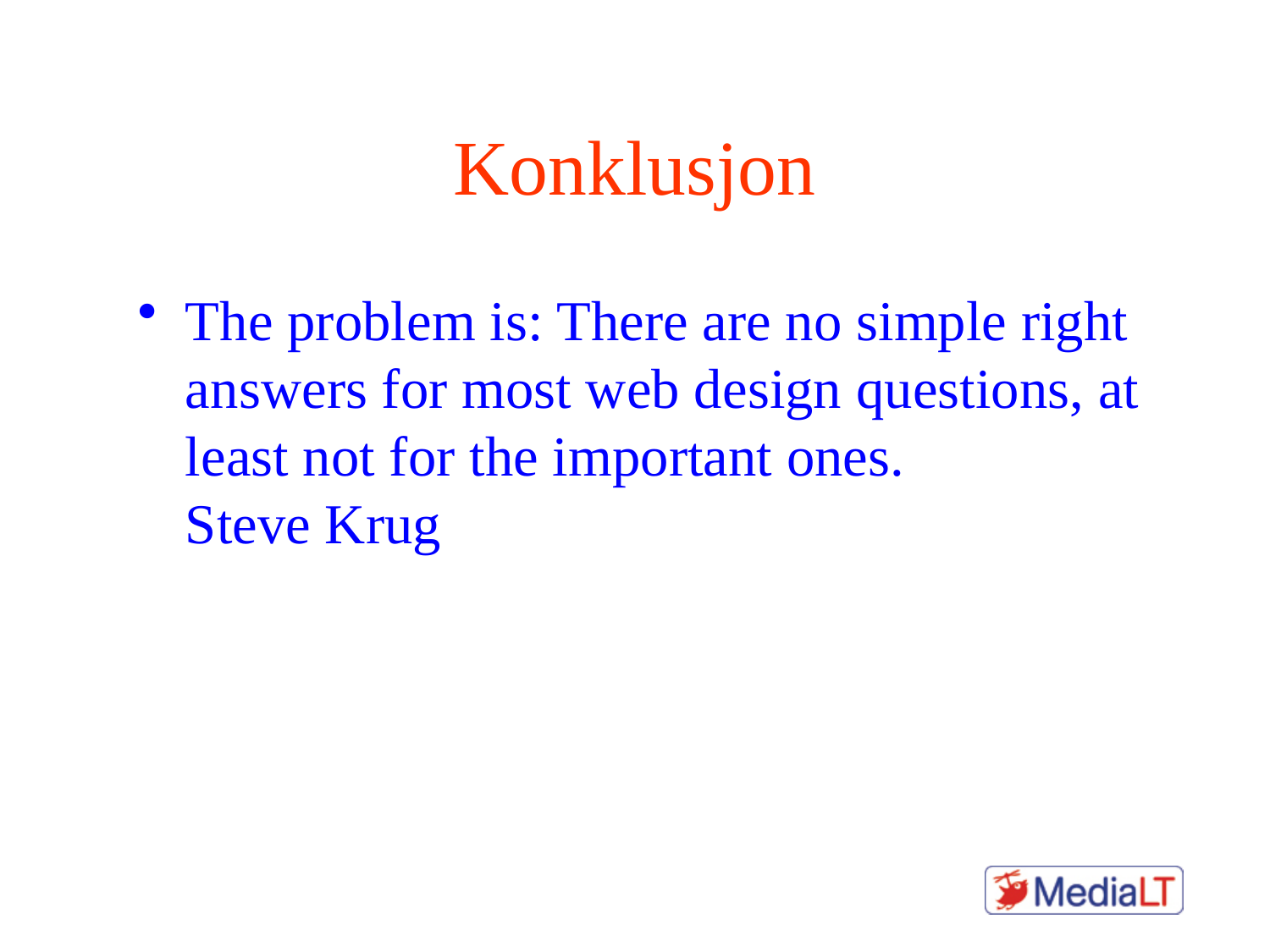

# Konklusjon
The problem is: There are no simple right answers for most web design questions, at least not for the important ones.
Steve Krug